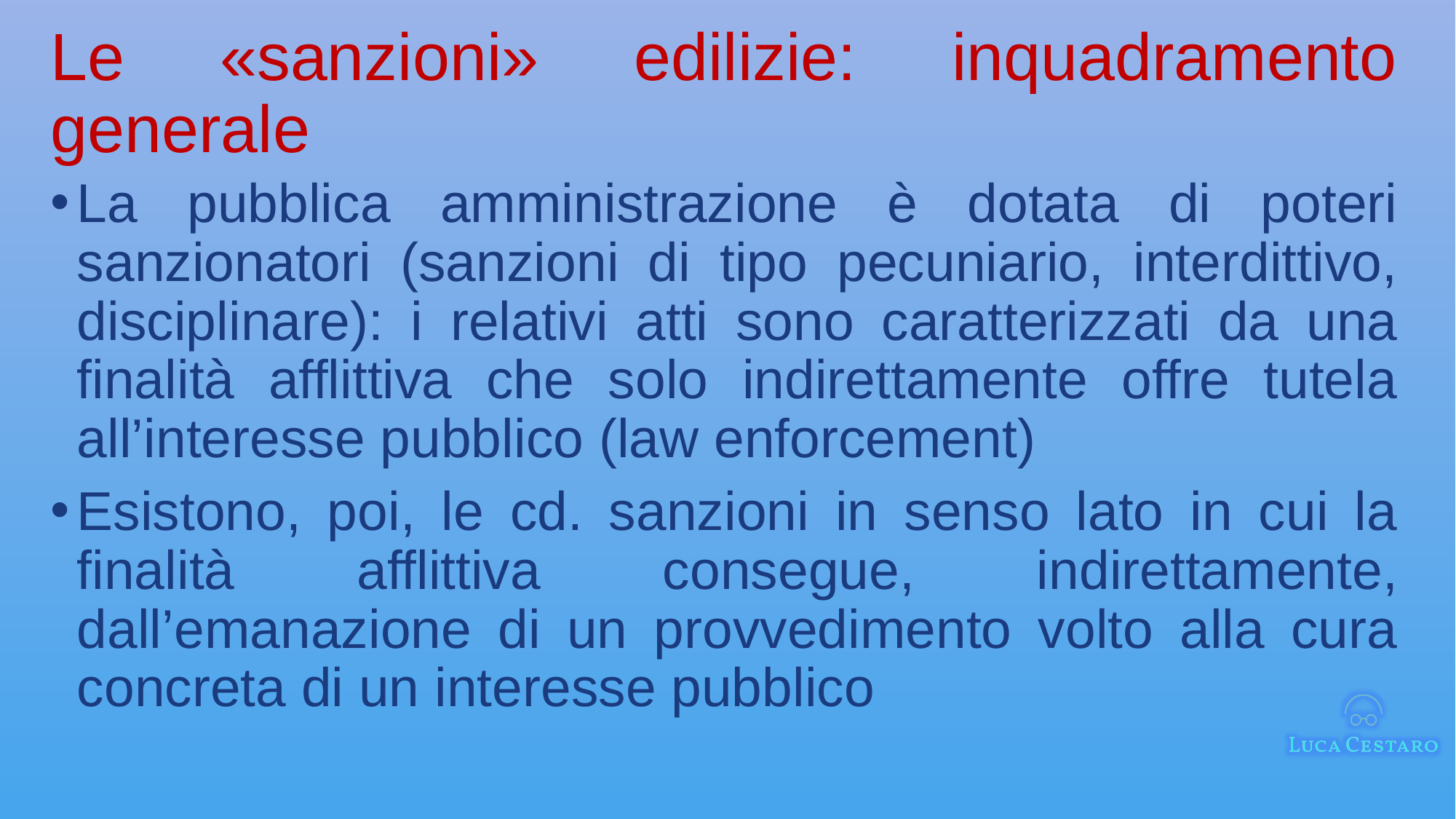

# Le «sanzioni» edilizie: inquadramento generale
La pubblica amministrazione è dotata di poteri sanzionatori (sanzioni di tipo pecuniario, interdittivo, disciplinare): i relativi atti sono caratterizzati da una finalità afflittiva che solo indirettamente offre tutela all’interesse pubblico (law enforcement)
Esistono, poi, le cd. sanzioni in senso lato in cui la finalità afflittiva consegue, indirettamente, dall’emanazione di un provvedimento volto alla cura concreta di un interesse pubblico